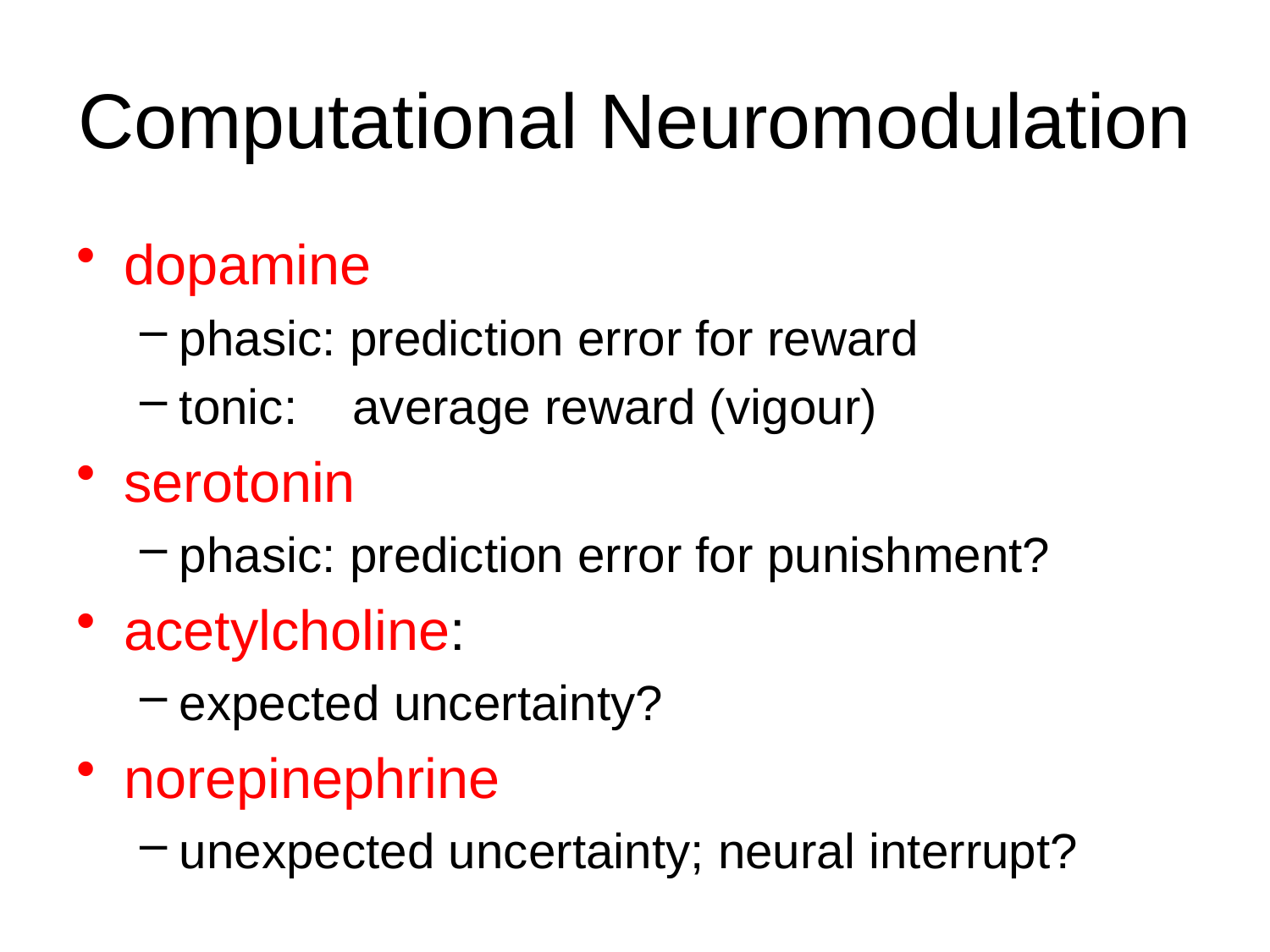

# Computational Neuromodulation
dopamine
phasic: prediction error for reward
tonic:    average reward (vigour)
serotonin
phasic: prediction error for punishment?
acetylcholine:
expected uncertainty?
norepinephrine
unexpected uncertainty; neural interrupt?